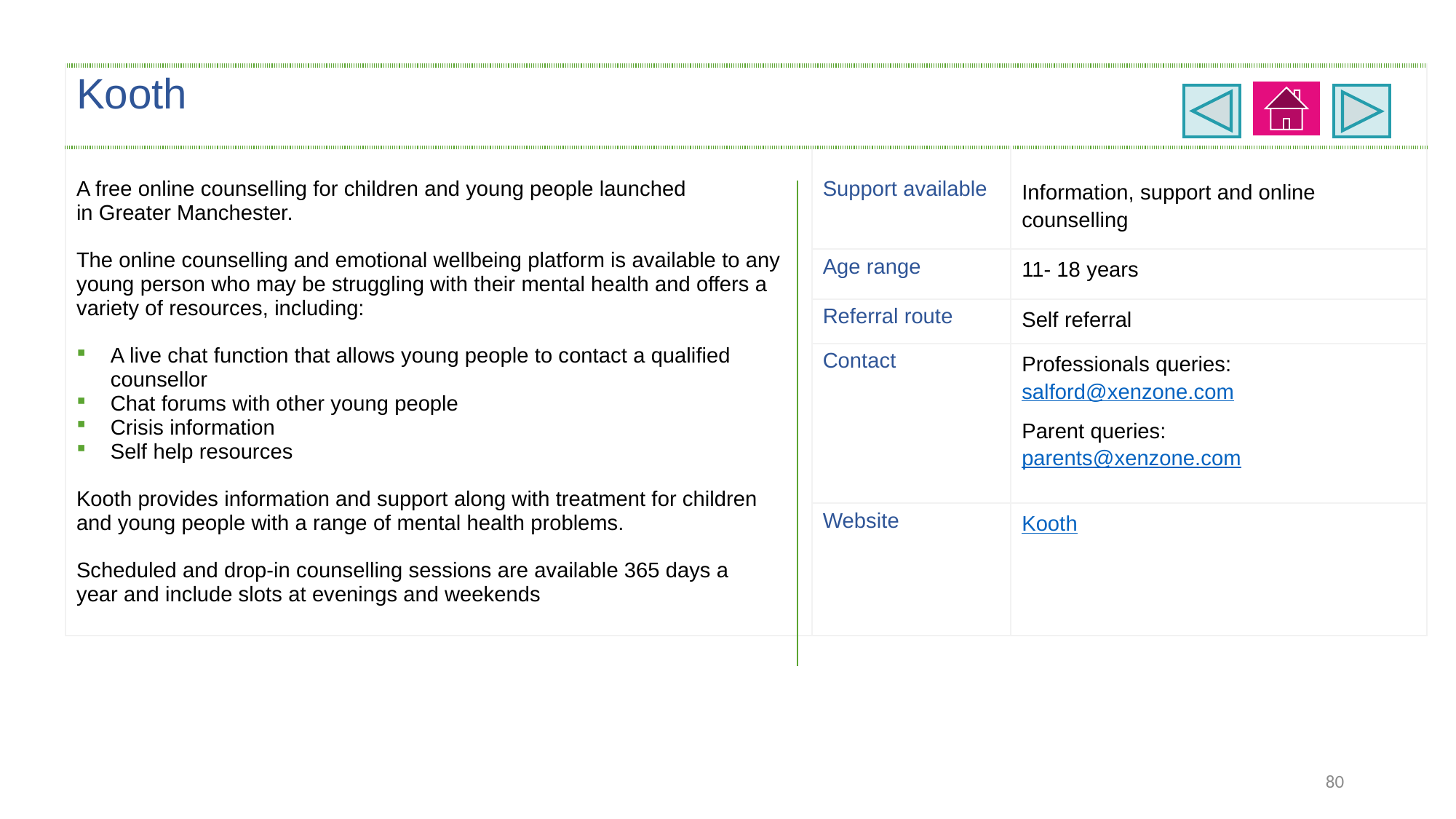

| Kooth |  |  |
| --- | --- | --- |
| A free online counselling for children and young people launched in Greater Manchester. The online counselling and emotional wellbeing platform is available to any young person who may be struggling with their mental health and offers a variety of resources, including: A live chat function that allows young people to contact a qualified counsellor Chat forums with other young people Crisis information Self help resources Kooth provides information and support along with treatment for children and young people with a range of mental health problems. Scheduled and drop-in counselling sessions are available 365 days a year and include slots at evenings and weekends | Support available | Information, support and online counselling |
|  | Age range | 11- 18 years |
|  | Referral route | Self referral |
|  | Contact | Professionals queries: salford@xenzone.com Parent queries: parents@xenzone.com |
|  | Website | Kooth |

80